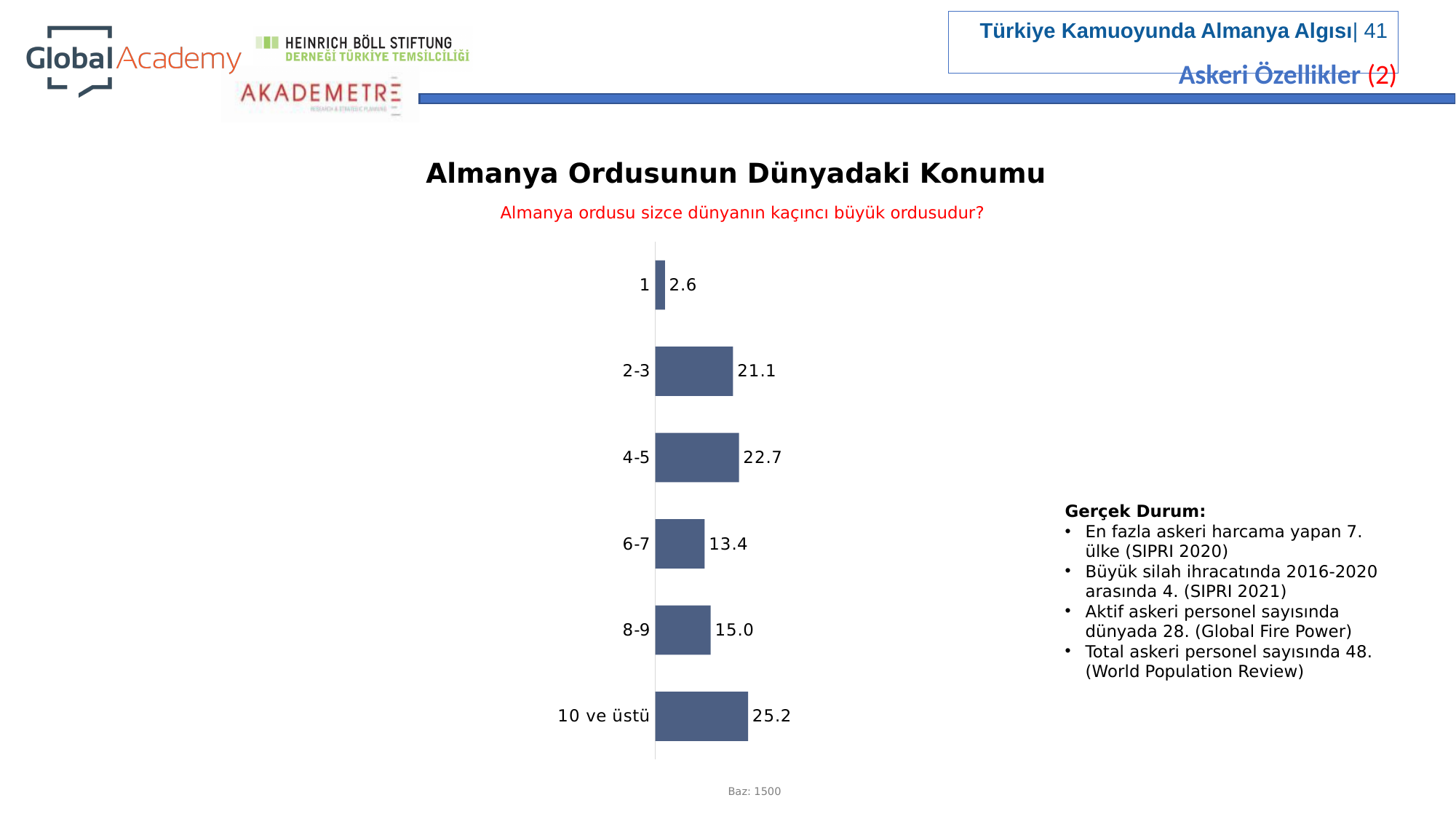

Askeri Özellikler (2)
Almanya Ordusunun Dünyadaki Konumu
Almanya ordusu sizce dünyanın kaçıncı büyük ordusudur?

### Chart

| Category |  |
|---|---|
| 1 | 2.6 |
| 2-3 | 21.1 |
| 4-5 | 22.700000000000003 |
| 6-7 | 13.4 |
| 8-9 | 15.0 |
| 10 ve üstü | 25.20000000000001 |
Gerçek Durum:
En fazla askeri harcama yapan 7. ülke (SIPRI 2020)
Büyük silah ihracatında 2016-2020 arasında 4. (SIPRI 2021)
Aktif askeri personel sayısında dünyada 28. (Global Fire Power)
Total askeri personel sayısında 48. (World Population Review)
Baz: 1500